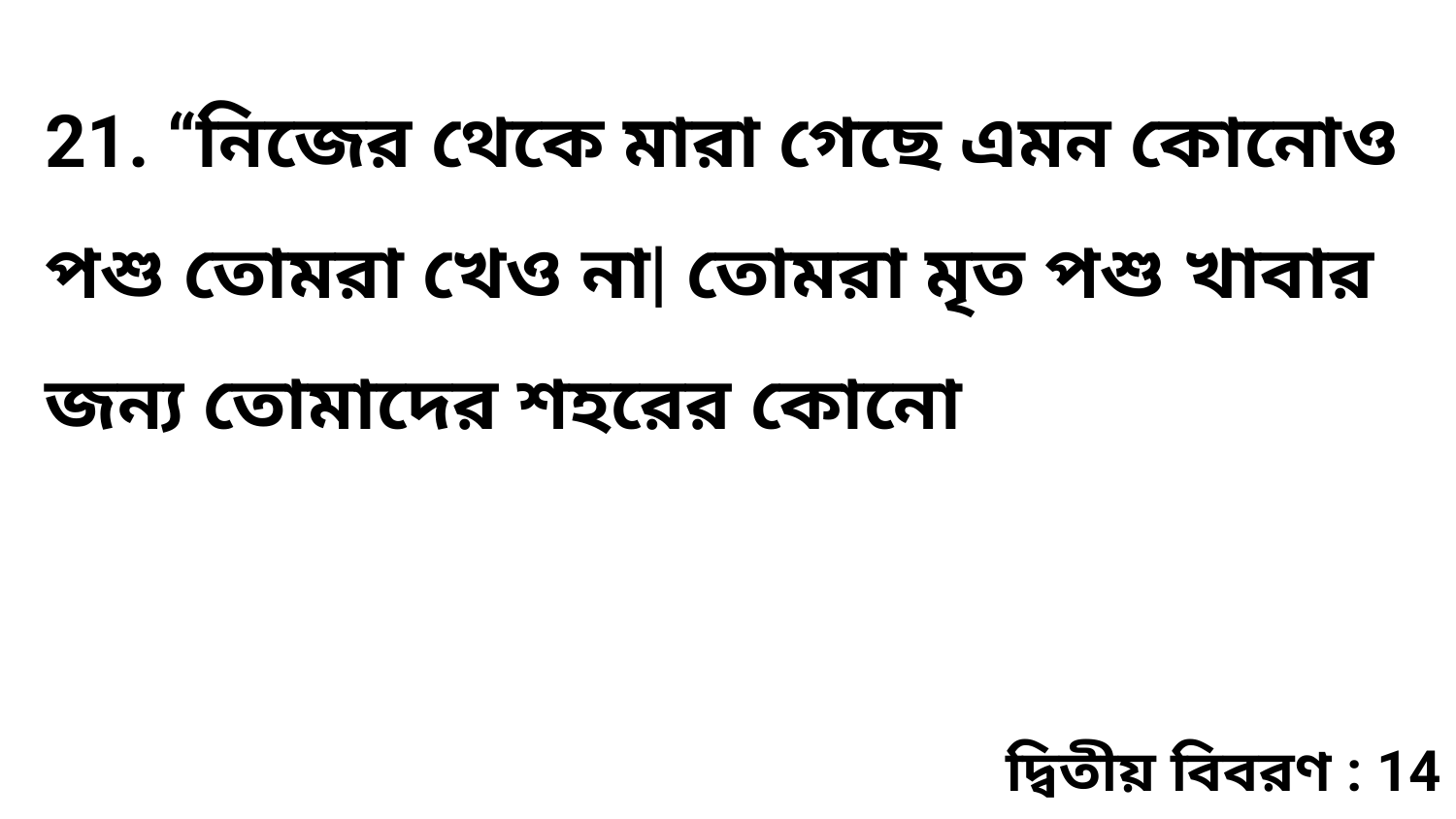

21. “নিজের থেকে মারা গেছে এমন কোনোও পশু তোমরা খেও না| তোমরা মৃত পশু খাবার জন্য তোমাদের শহরের কোনো
দ্বিতীয় বিবরণ : 14